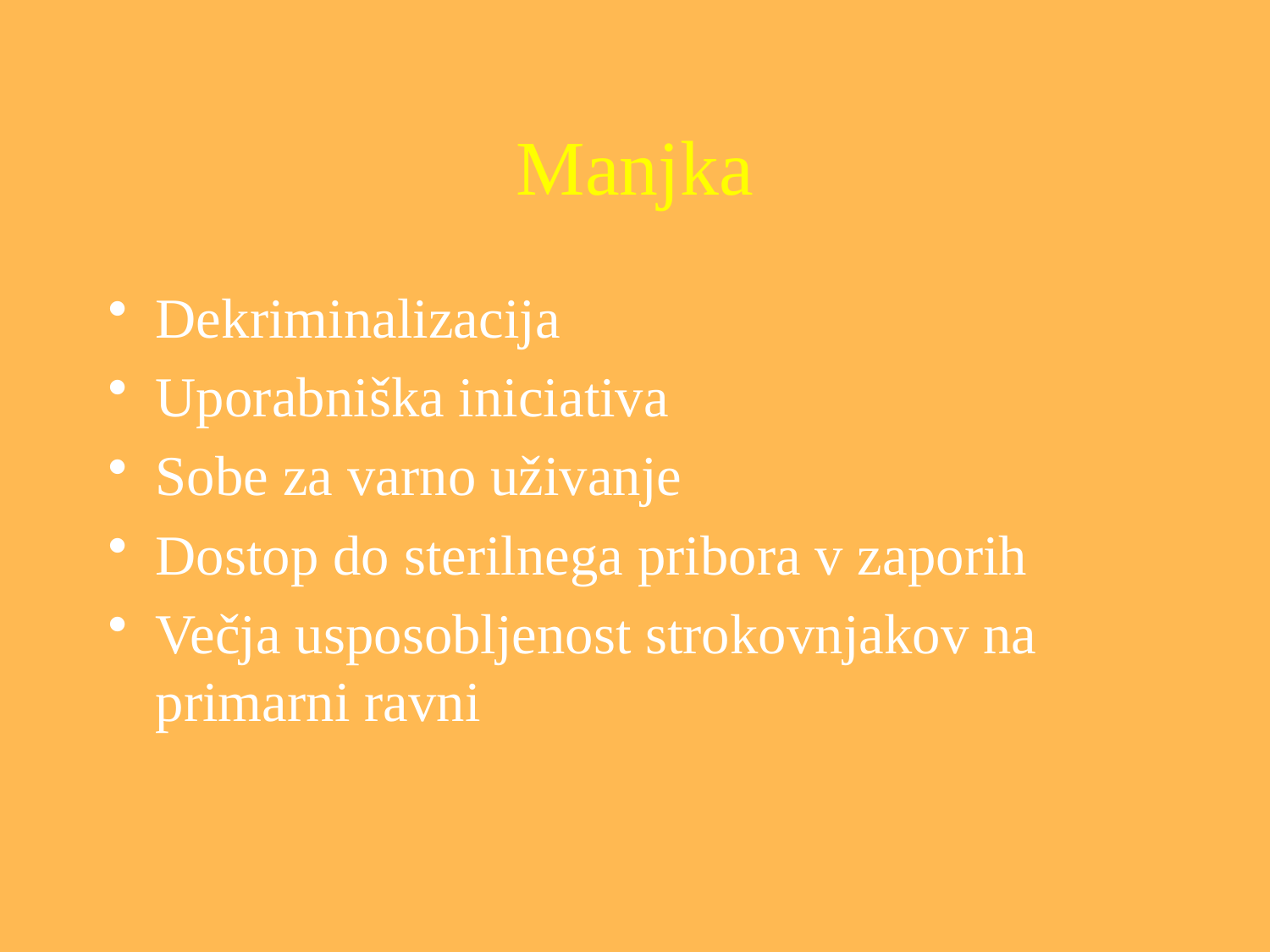

# Manjka
Dekriminalizacija
Uporabniška iniciativa
Sobe za varno uživanje
Dostop do sterilnega pribora v zaporih
Večja usposobljenost strokovnjakov na primarni ravni